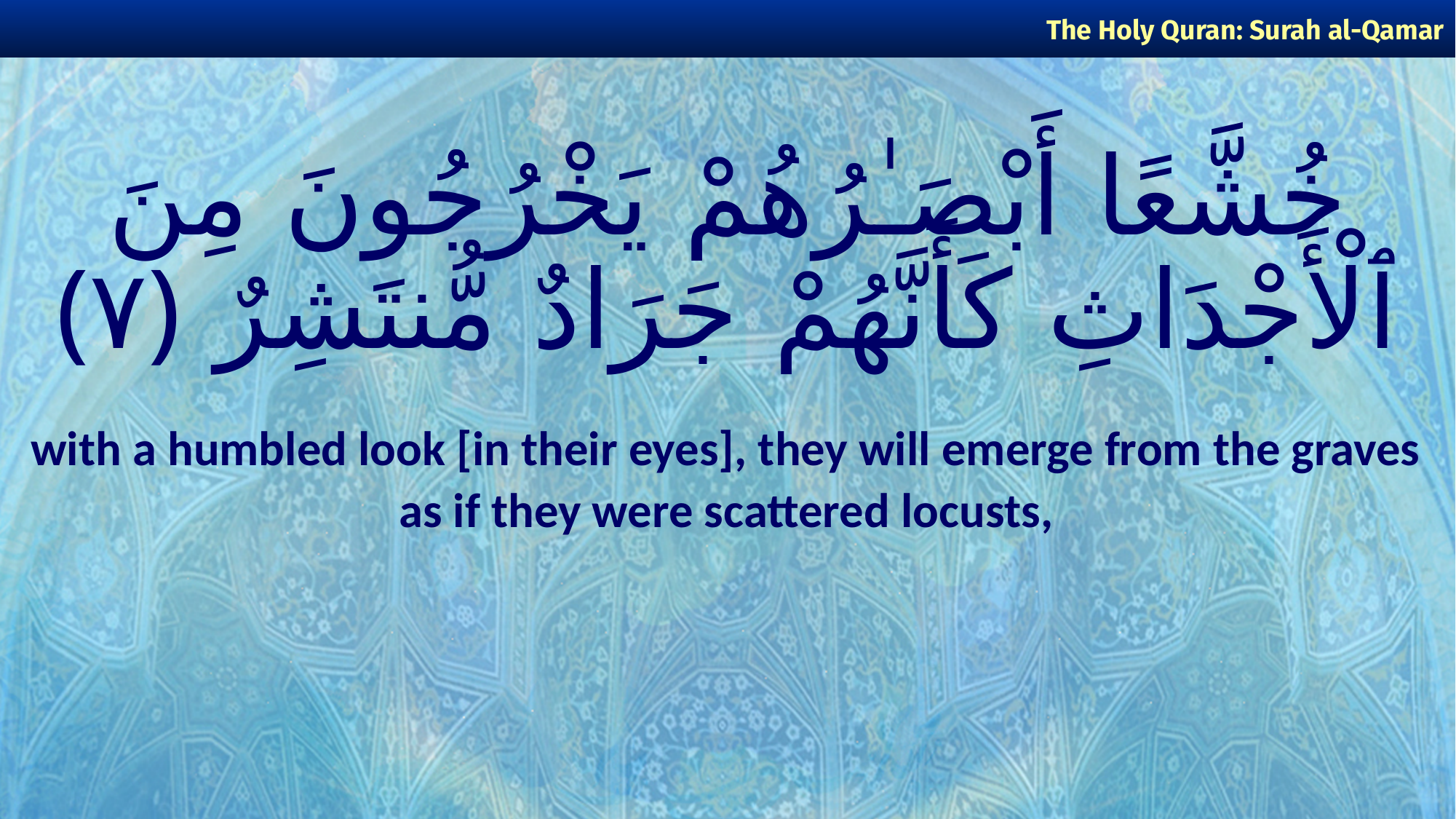

The Holy Quran: Surah al-Qamar
# خُشَّعًا أَبْصَـٰرُهُمْ يَخْرُجُونَ مِنَ ٱلْأَجْدَاثِ كَأَنَّهُمْ جَرَادٌ مُّنتَشِرٌ ﴿٧﴾
with a humbled look [in their eyes], they will emerge from the graves
as if they were scattered locusts,